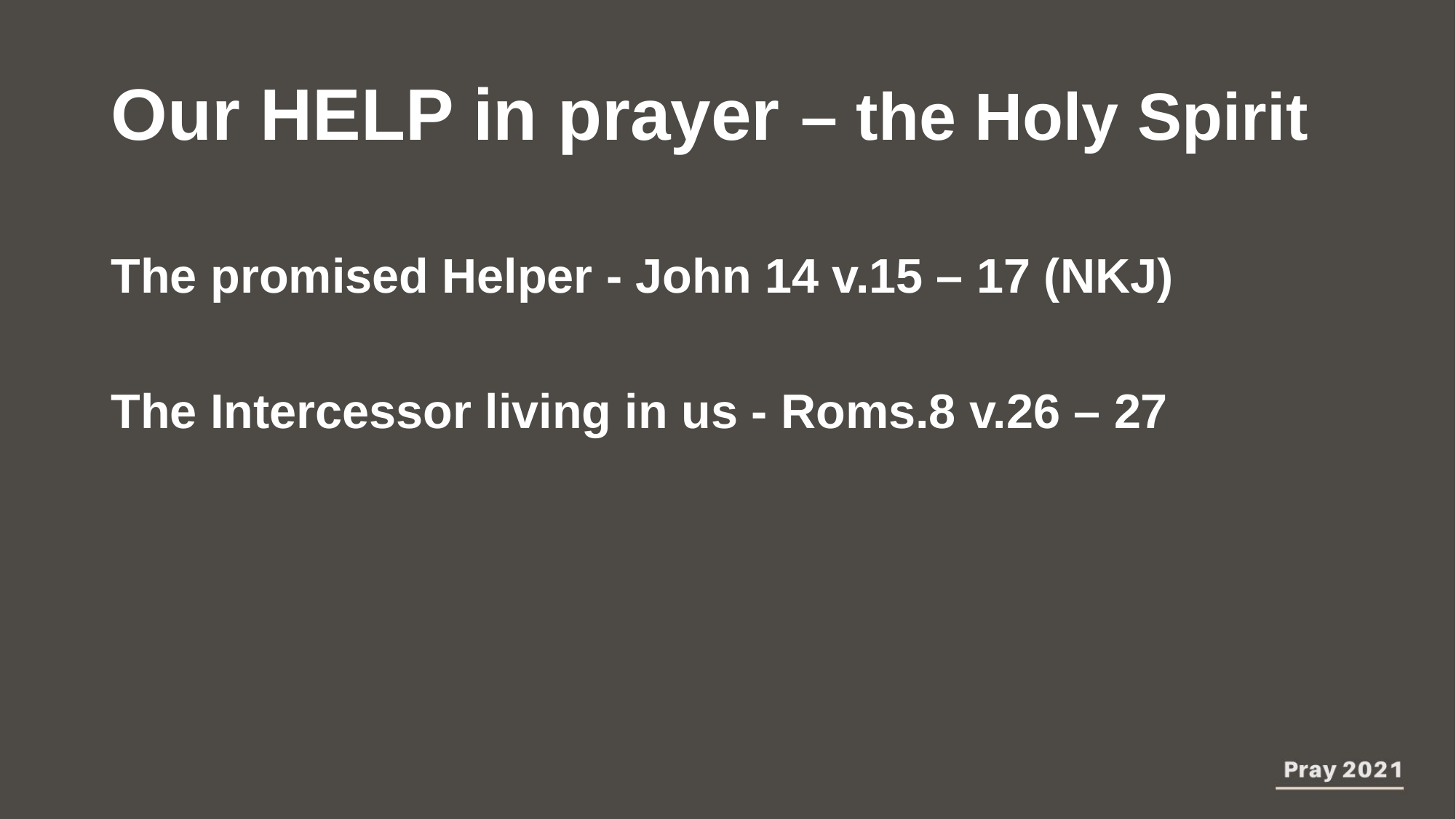

Our HELP in prayer – the Holy Spirit

The promised Helper - John 14 v.15 – 17 (NKJ)

The Intercessor living in us - Roms.8 v.26 – 27